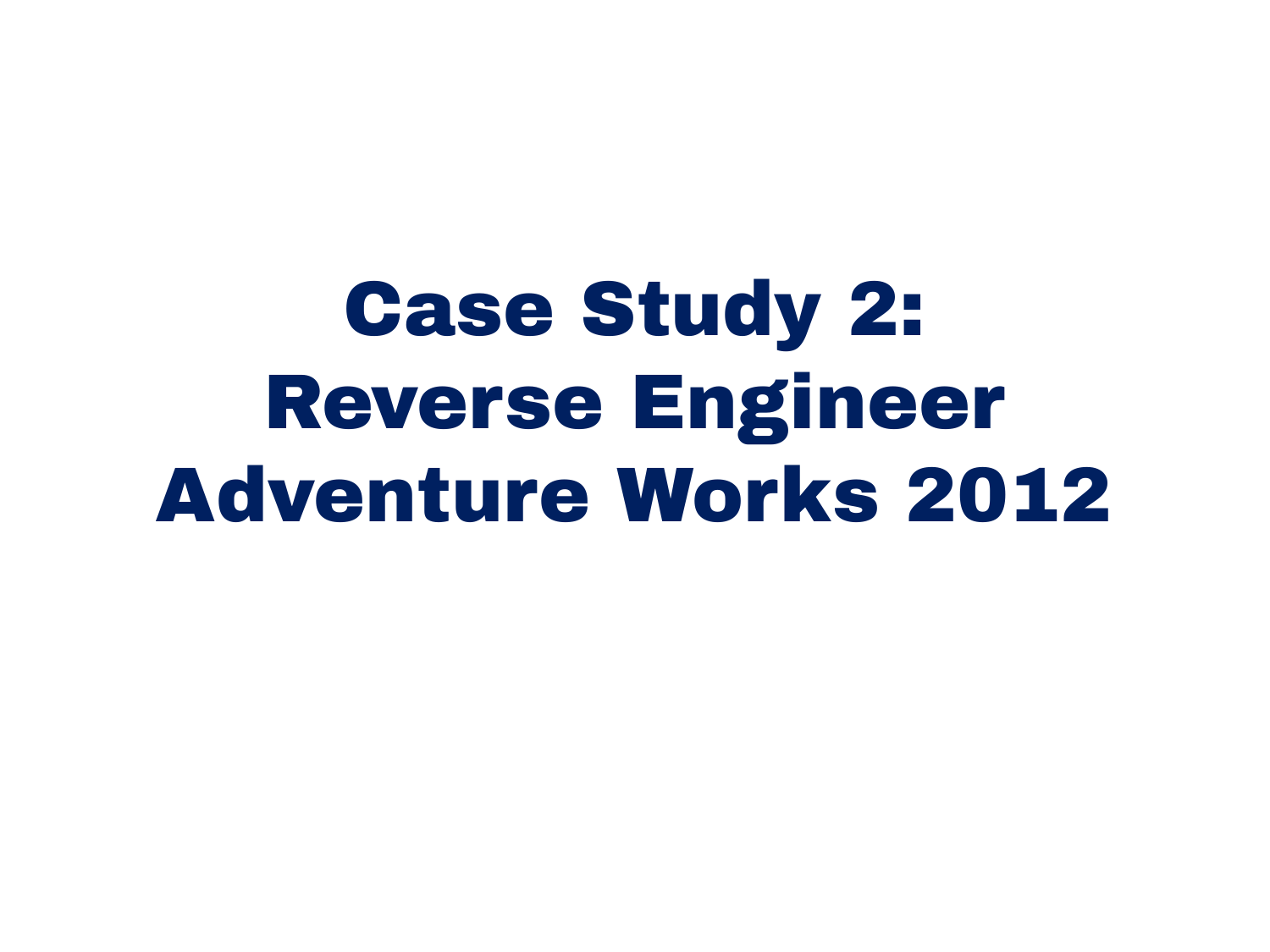

Case Study 2:
Reverse Engineer Adventure Works 2012